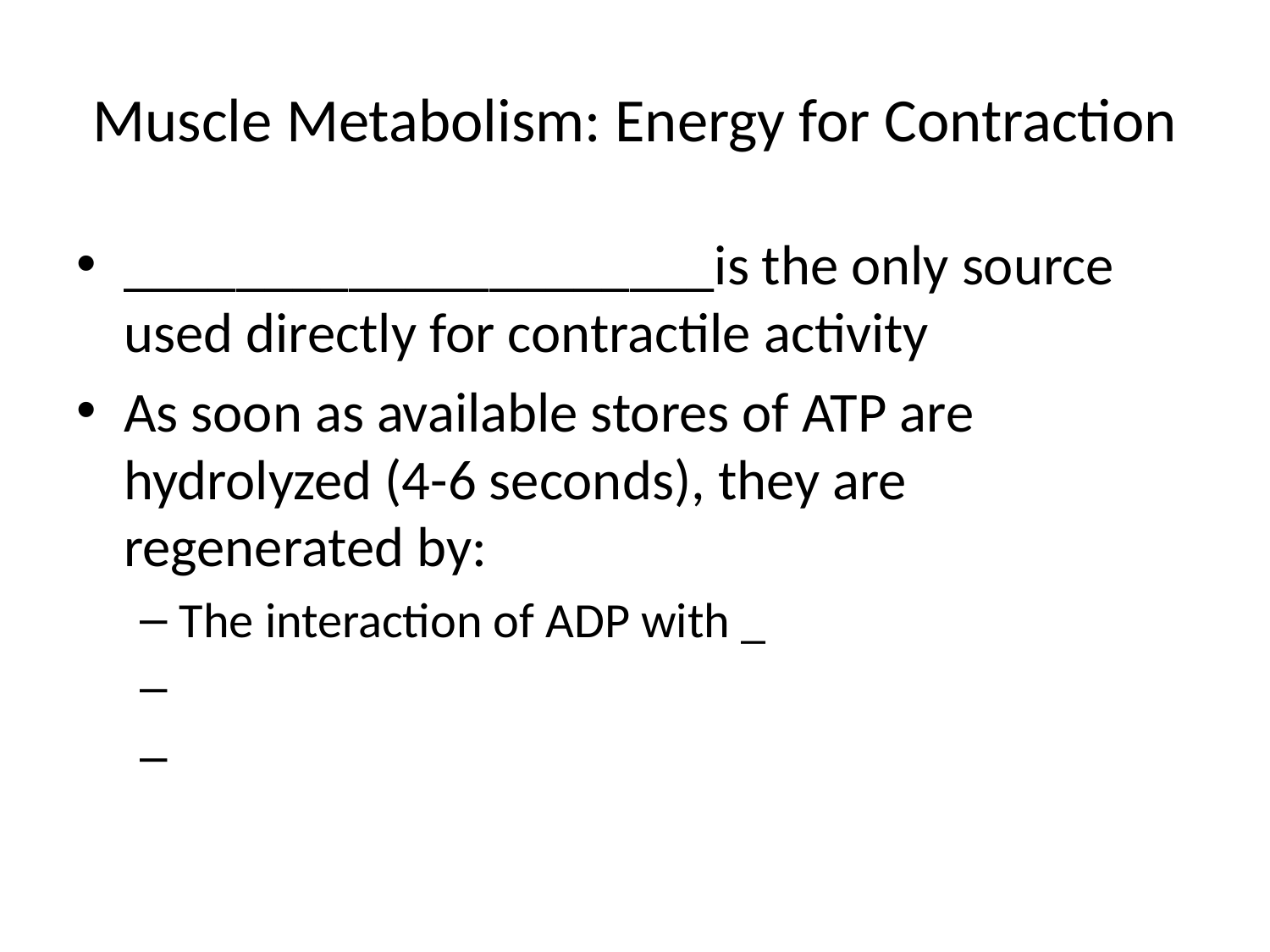

# Muscle Metabolism: Energy for Contraction
_____________________is the only source used directly for contractile activity
As soon as available stores of ATP are hydrolyzed (4-6 seconds), they are regenerated by:
The interaction of ADP with _